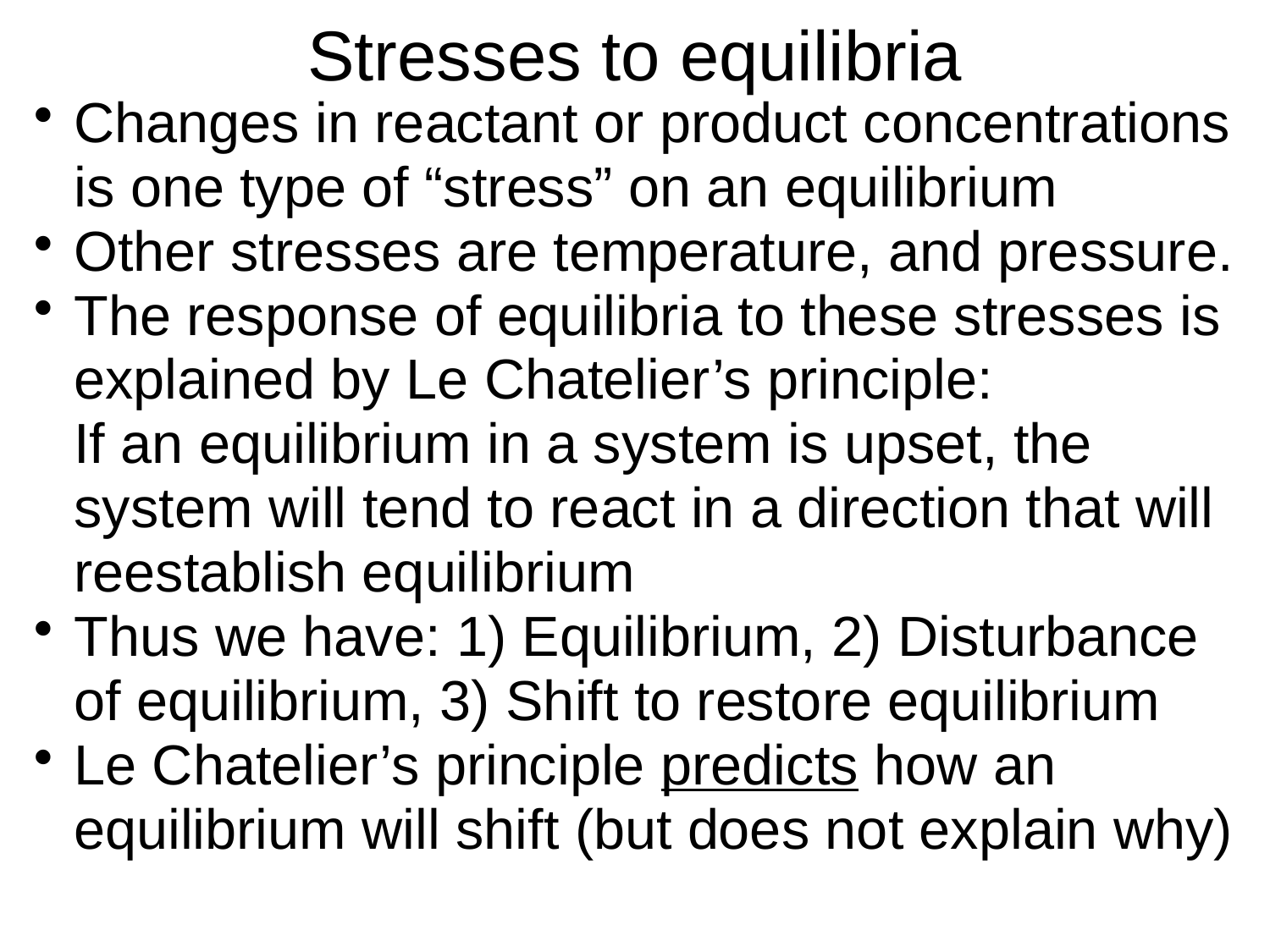

# Stresses to equilibria
Changes in reactant or product concentrations is one type of “stress” on an equilibrium
Other stresses are temperature, and pressure.
The response of equilibria to these stresses is explained by Le Chatelier’s principle:
	If an equilibrium in a system is upset, the system will tend to react in a direction that will reestablish equilibrium
Thus we have: 1) Equilibrium, 2) Disturbance of equilibrium, 3) Shift to restore equilibrium
Le Chatelier’s principle predicts how an equilibrium will shift (but does not explain why)